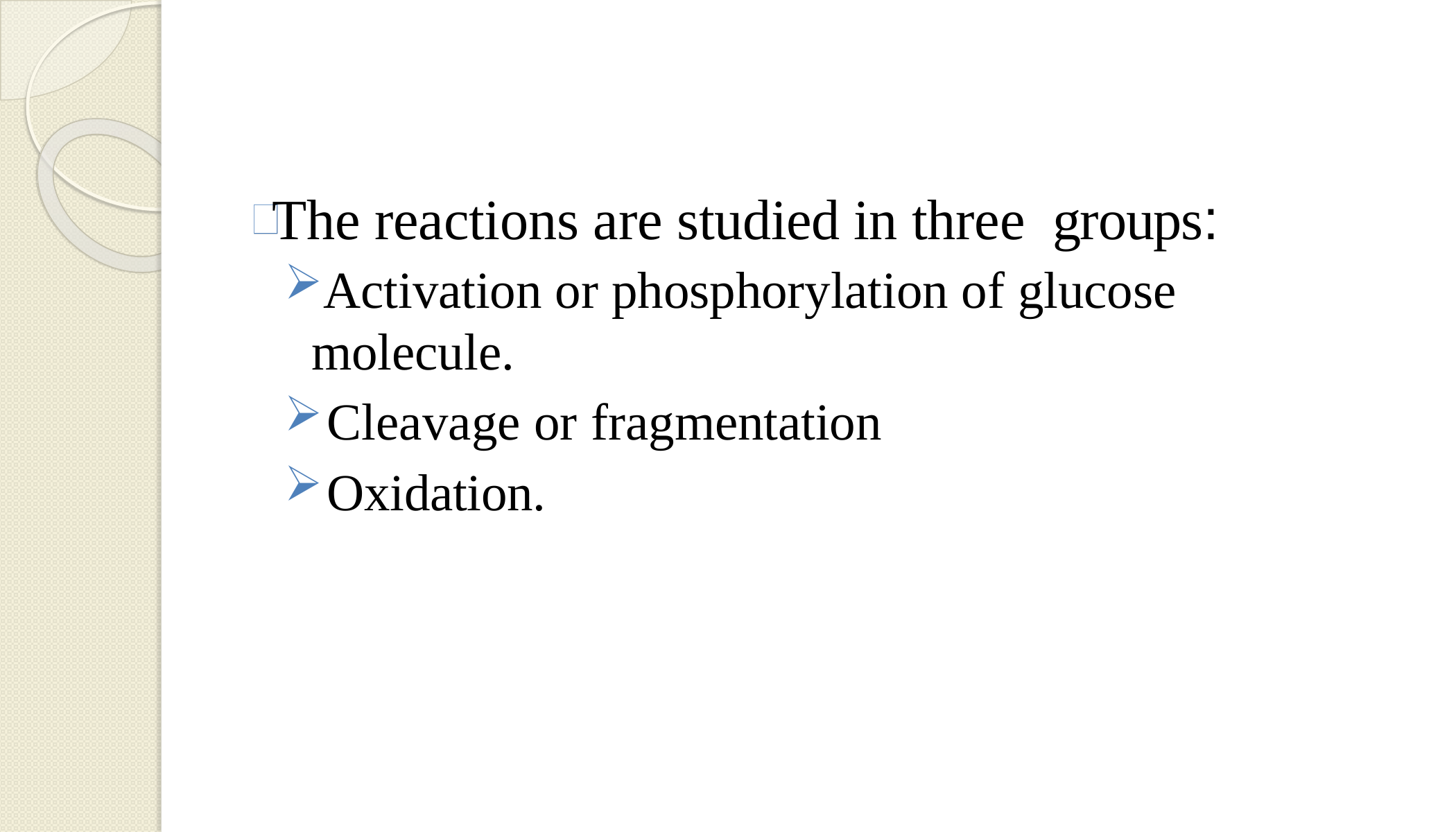

# The reactions are studied in three groups:

Activation or phosphorylation of glucose  molecule.
Cleavage or fragmentation
Oxidation.